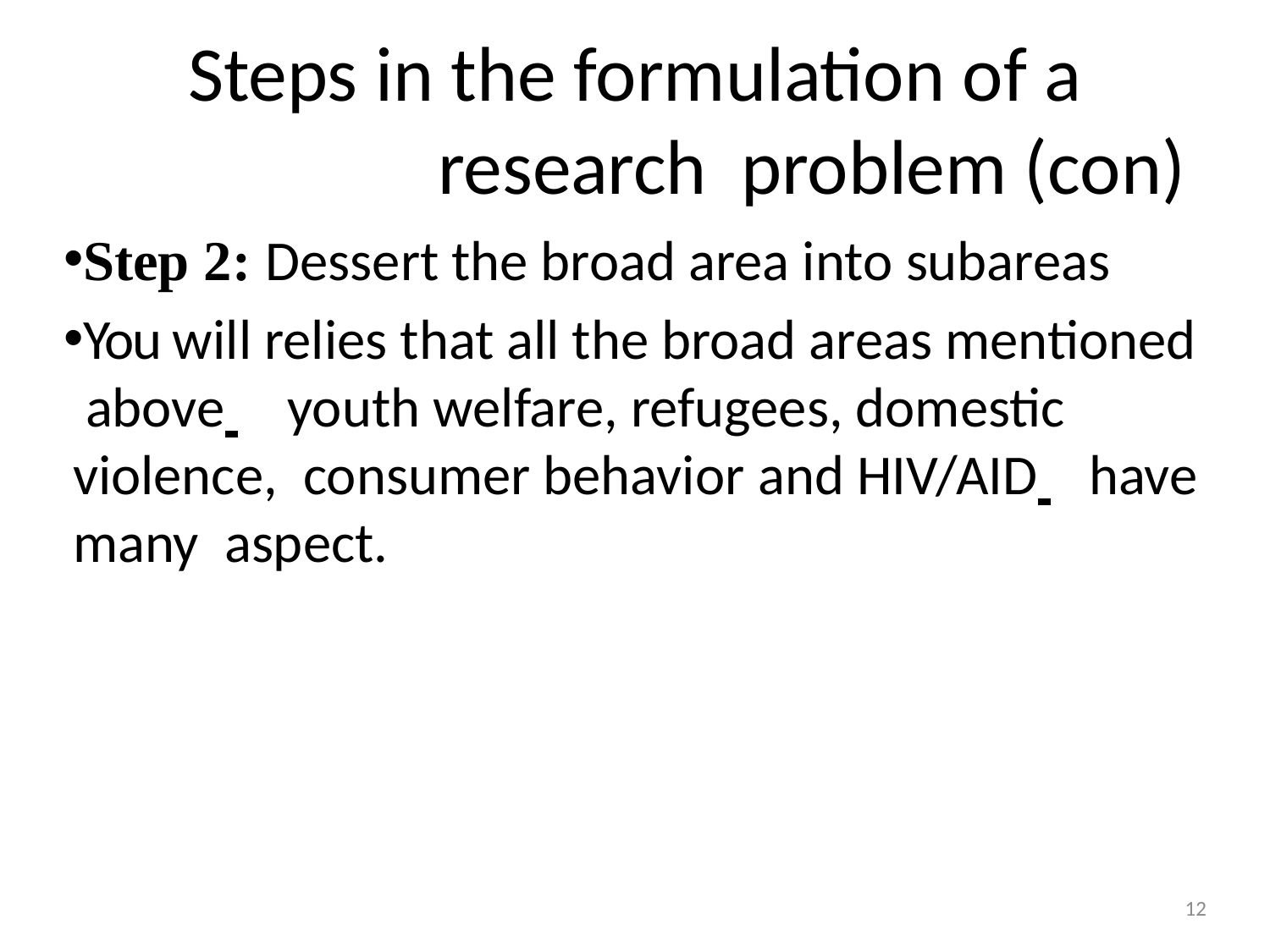

# Steps in the formulation of a research  problem (con)
Step 2: Dessert the broad area into subareas
You will relies that all the broad areas mentioned  above 	youth welfare, refugees, domestic violence,  consumer behavior and HIV/AID 	have many  aspect.
12